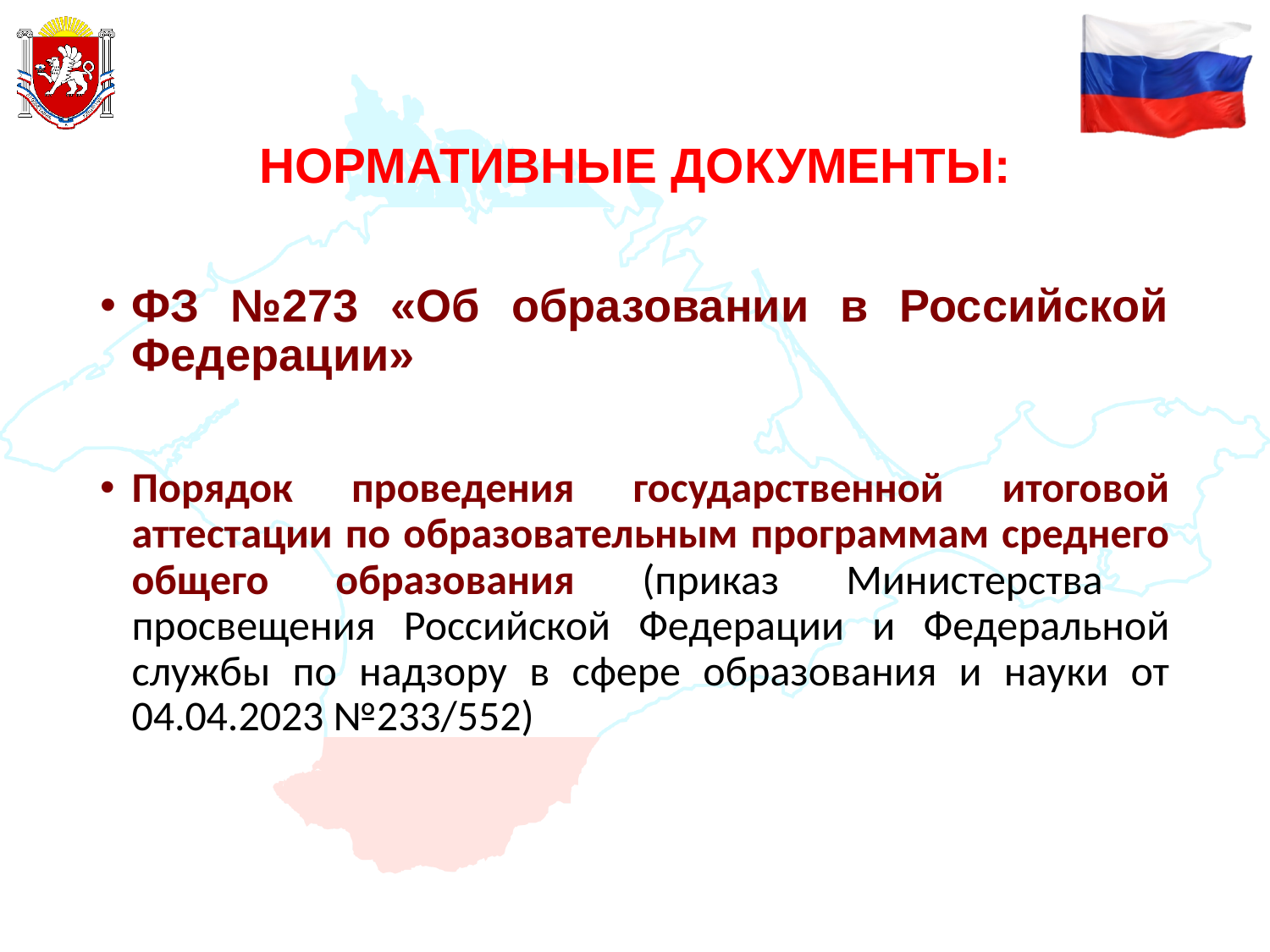

НОРМАТИВНЫЕ ДОКУМЕНТЫ:

ФЗ №273 «Об образовании в Российской Федерации»

Порядок проведения государственной итоговой аттестации по образовательным программам среднего общего образования (приказ Министерства  просвещения Российской Федерации и Федеральной службы по надзору в сфере образования и науки от 04.04.2023 №233/552)